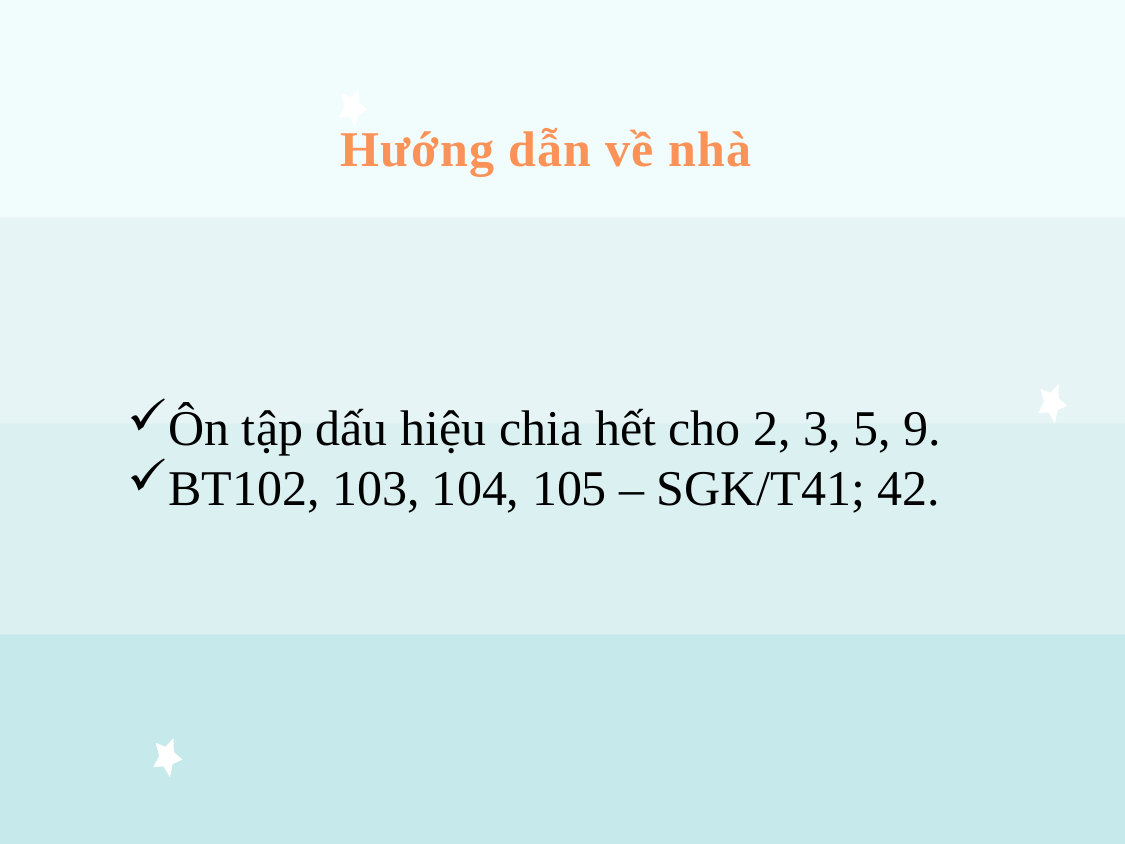

# Hướng dẫn về nhà
Ôn tập dấu hiệu chia hết cho 2, 3, 5, 9.
BT102, 103, 104, 105 – SGK/T41; 42.